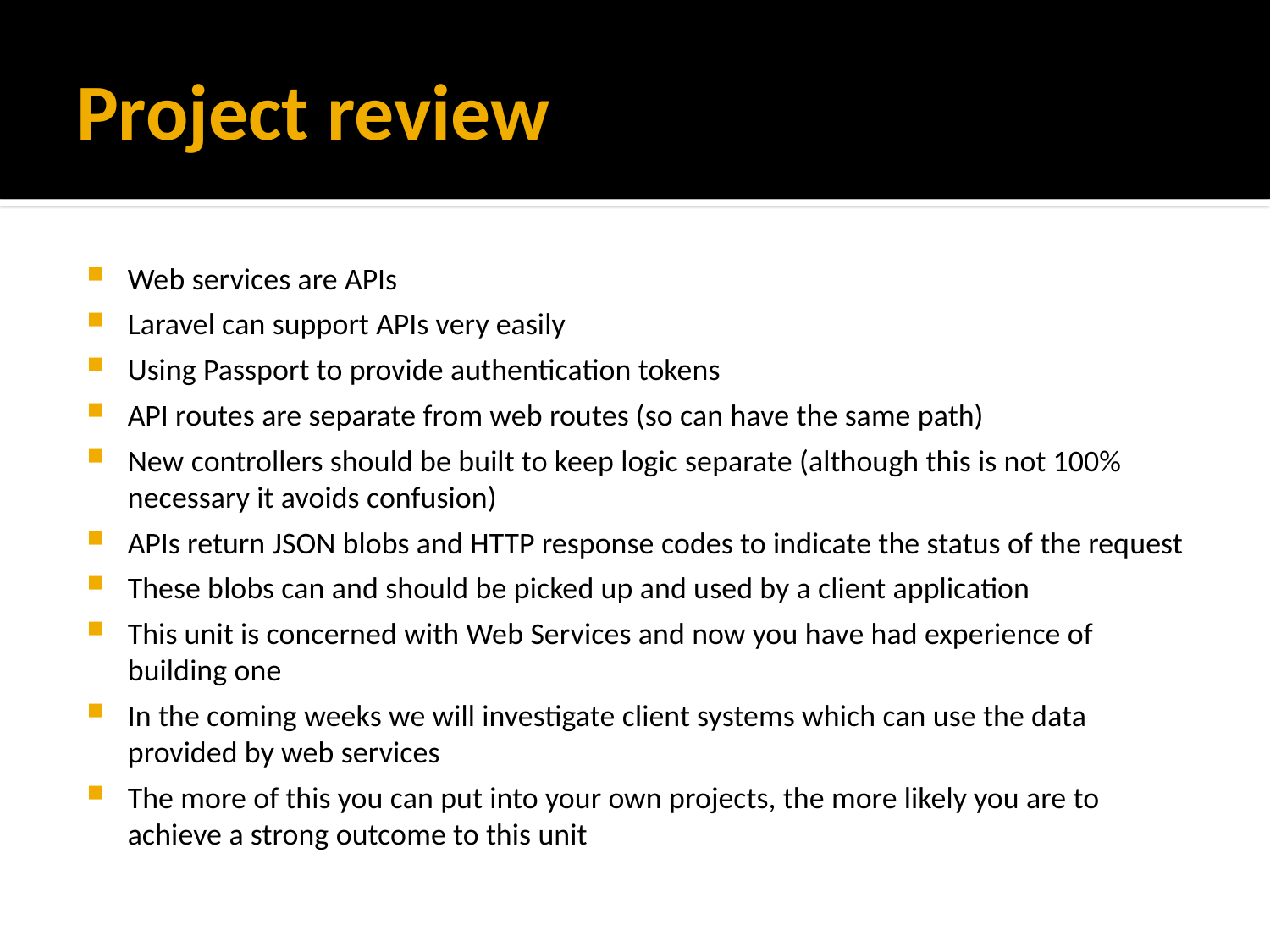

# Project review
Web services are APIs
Laravel can support APIs very easily
Using Passport to provide authentication tokens
API routes are separate from web routes (so can have the same path)
New controllers should be built to keep logic separate (although this is not 100% necessary it avoids confusion)
APIs return JSON blobs and HTTP response codes to indicate the status of the request
These blobs can and should be picked up and used by a client application
This unit is concerned with Web Services and now you have had experience of building one
In the coming weeks we will investigate client systems which can use the data provided by web services
The more of this you can put into your own projects, the more likely you are to achieve a strong outcome to this unit